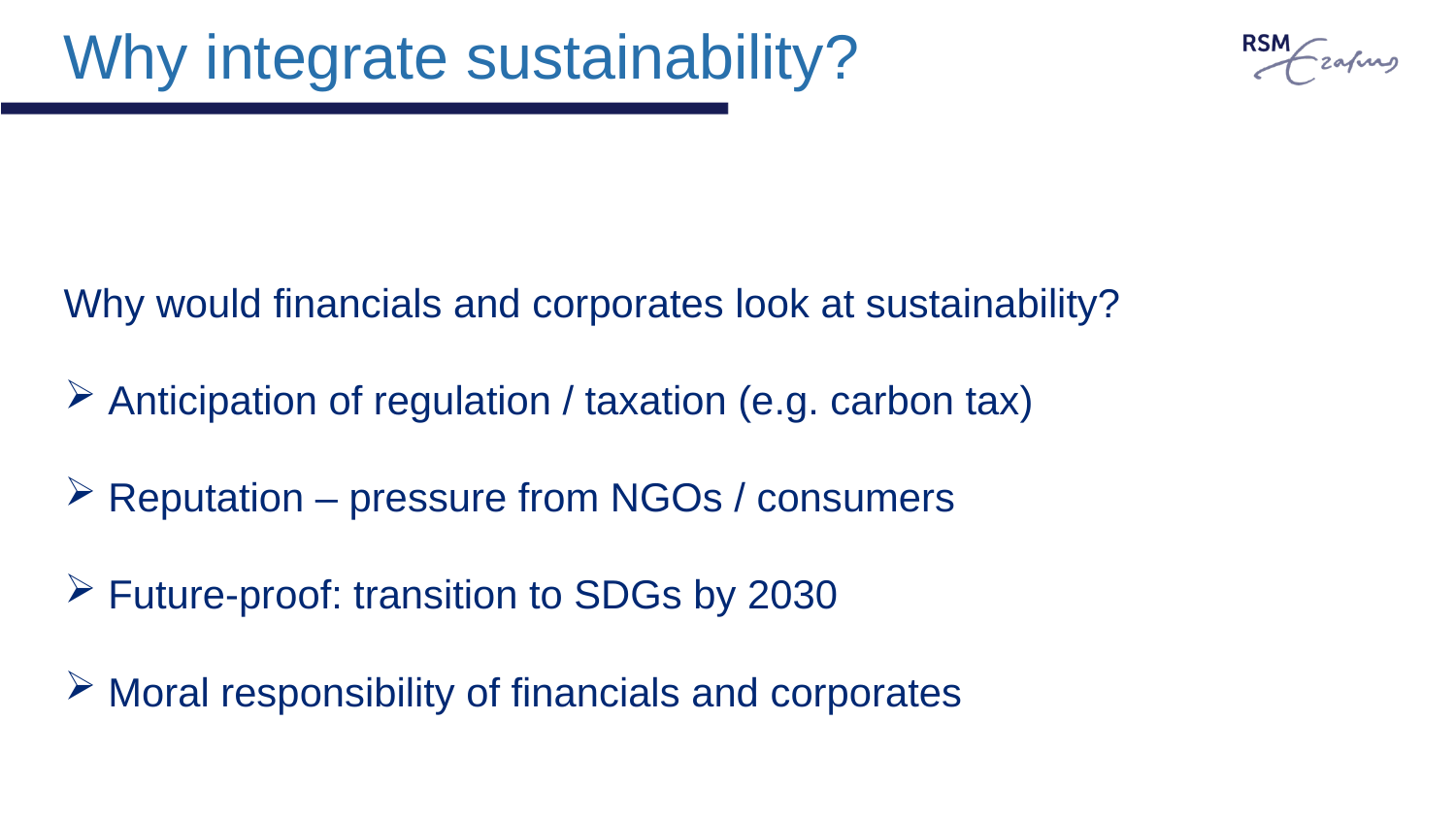

Why integrate sustainability?

Why would financials and corporates look at sustainability?
 Anticipation of regulation / taxation (e.g. carbon tax)
 Reputation – pressure from NGOs / consumers
 Future-proof: transition to SDGs by 2030
 Moral responsibility of financials and corporates